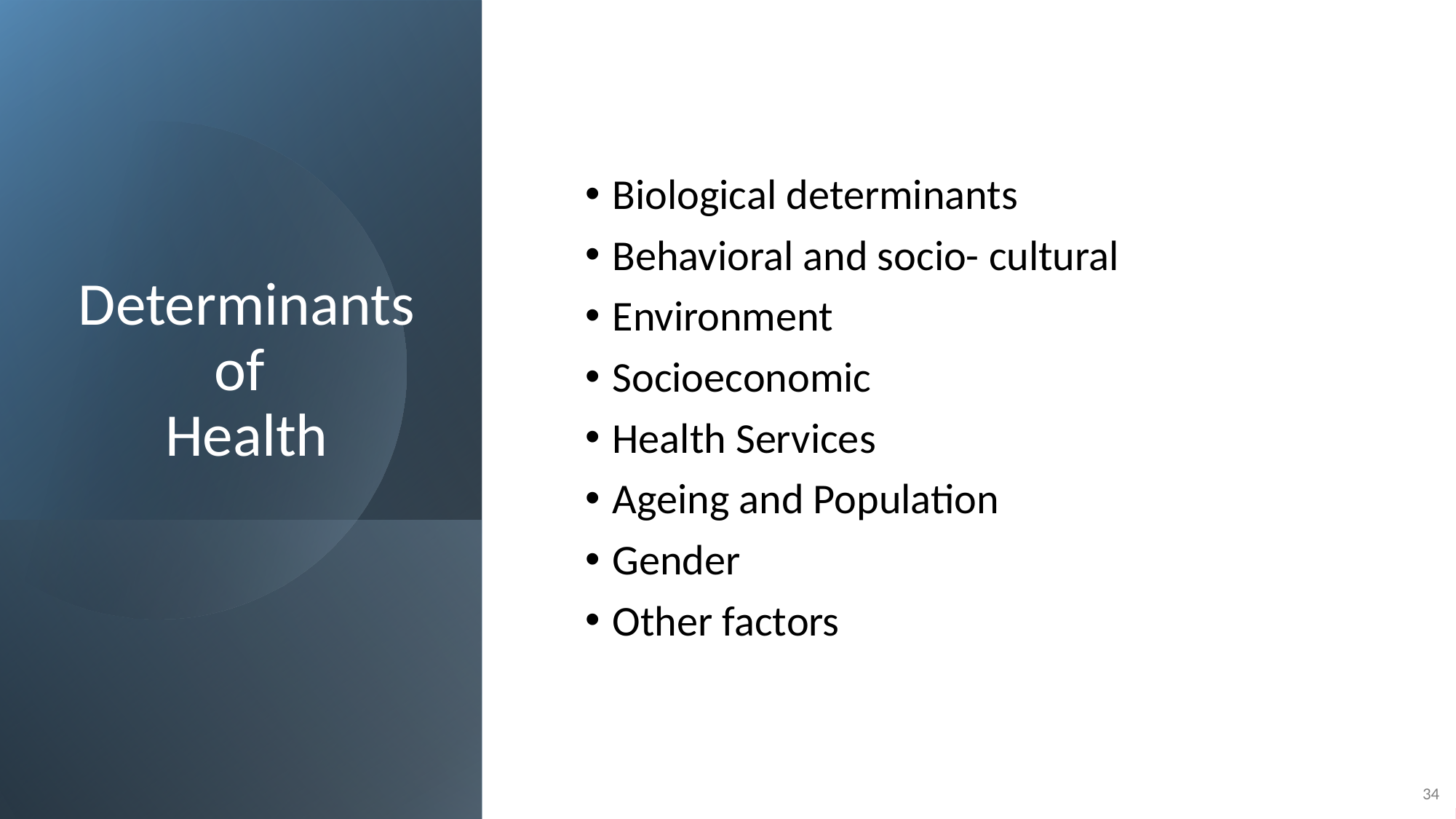

# Determinants of Health
Biological determinants
Behavioral and socio- cultural
Environment
Socioeconomic
Health Services
Ageing and Population
Gender
Other factors

34